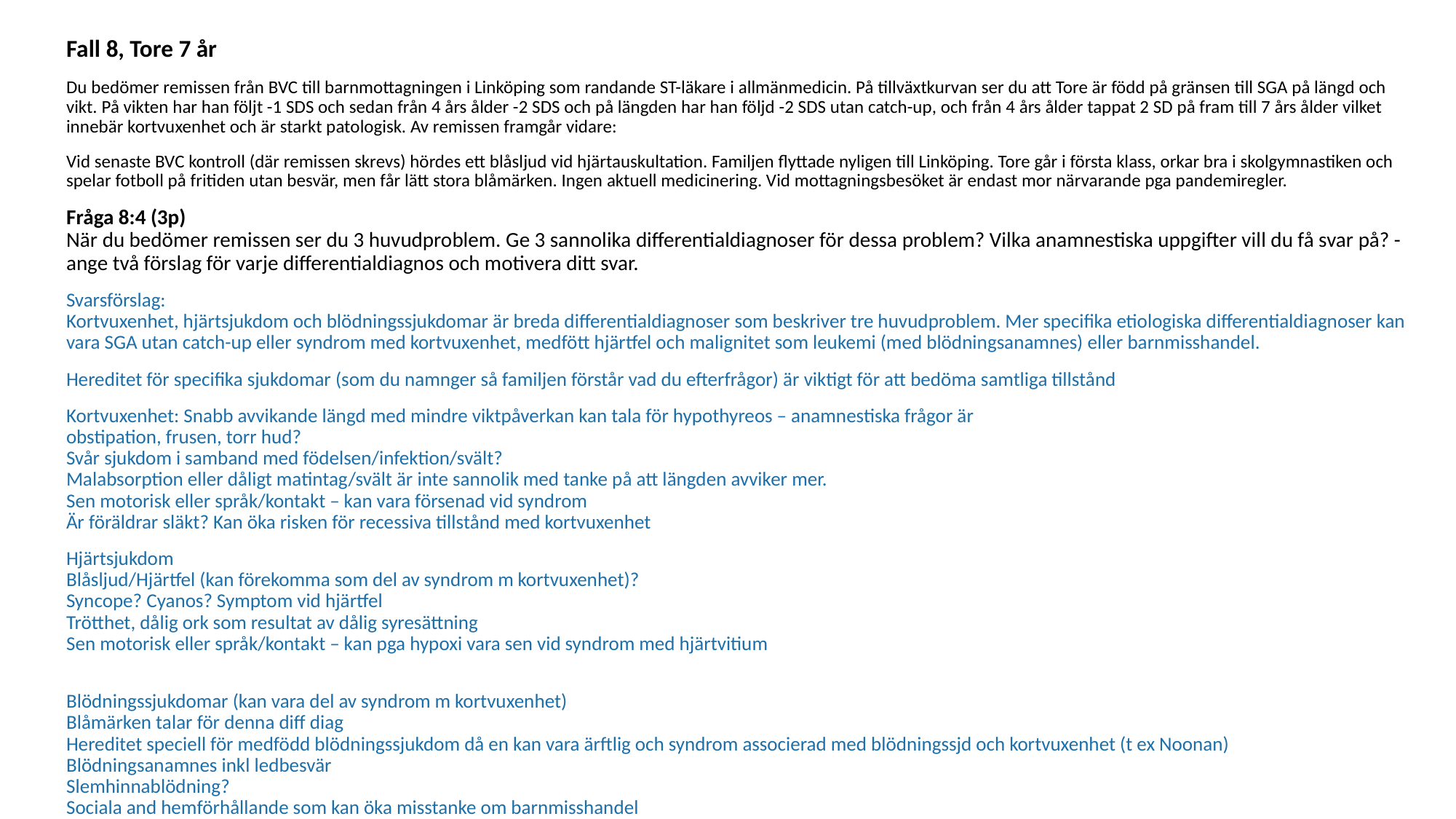

Fall 8, Tore 7 år
Du bedömer remissen från BVC till barnmottagningen i Linköping som randande ST-läkare i allmänmedicin. På tillväxtkurvan ser du att Tore är född på gränsen till SGA på längd och vikt. På vikten har han följt -1 SDS och sedan från 4 års ålder -2 SDS och på längden har han följd -2 SDS utan catch-up, och från 4 års ålder tappat 2 SD på fram till 7 års ålder vilket innebär kortvuxenhet och är starkt patologisk. Av remissen framgår vidare:
Vid senaste BVC kontroll (där remissen skrevs) hördes ett blåsljud vid hjärtauskultation. Familjen flyttade nyligen till Linköping. Tore går i första klass, orkar bra i skolgymnastiken och spelar fotboll på fritiden utan besvär, men får lätt stora blåmärken. Ingen aktuell medicinering. Vid mottagningsbesöket är endast mor närvarande pga pandemiregler.
Fråga 8:4 (3p) 
När du bedömer remissen ser du 3 huvudproblem. Ge 3 sannolika differentialdiagnoser för dessa problem? Vilka anamnestiska uppgifter vill du få svar på? - ange två förslag för varje differentialdiagnos och motivera ditt svar.
Svarsförslag:
Kortvuxenhet, hjärtsjukdom och blödningssjukdomar är breda differentialdiagnoser som beskriver tre huvudproblem. Mer specifika etiologiska differentialdiagnoser kan vara SGA utan catch-up eller syndrom med kortvuxenhet, medfött hjärtfel och malignitet som leukemi (med blödningsanamnes) eller barnmisshandel.
Hereditet för specifika sjukdomar (som du namnger så familjen förstår vad du efterfrågor) är viktigt för att bedöma samtliga tillstånd
Kortvuxenhet: Snabb avvikande längd med mindre viktpåverkan kan tala för hypothyreos – anamnestiska frågor är 
obstipation, frusen, torr hud? 
Svår sjukdom i samband med födelsen/infektion/svält? 
Malabsorption eller dåligt matintag/svält är inte sannolik med tanke på att längden avviker mer. 
Sen motorisk eller språk/kontakt – kan vara försenad vid syndrom 
Är föräldrar släkt? Kan öka risken för recessiva tillstånd med kortvuxenhet
Hjärtsjukdom 
Blåsljud/Hjärtfel (kan förekomma som del av syndrom m kortvuxenhet)?
Syncope? Cyanos? Symptom vid hjärtfel 
Trötthet, dålig ork som resultat av dålig syresättning 
Sen motorisk eller språk/kontakt – kan pga hypoxi vara sen vid syndrom med hjärtvitium
Blödningssjukdomar (kan vara del av syndrom m kortvuxenhet) 
Blåmärken talar för denna diff diag 
Hereditet speciell för medfödd blödningssjukdom då en kan vara ärftlig och syndrom associerad med blödningssjd och kortvuxenhet (t ex Noonan) 
Blödningsanamnes inkl ledbesvär 
Slemhinnablödning? 
Sociala and hemförhållande som kan öka misstanke om barnmisshandel